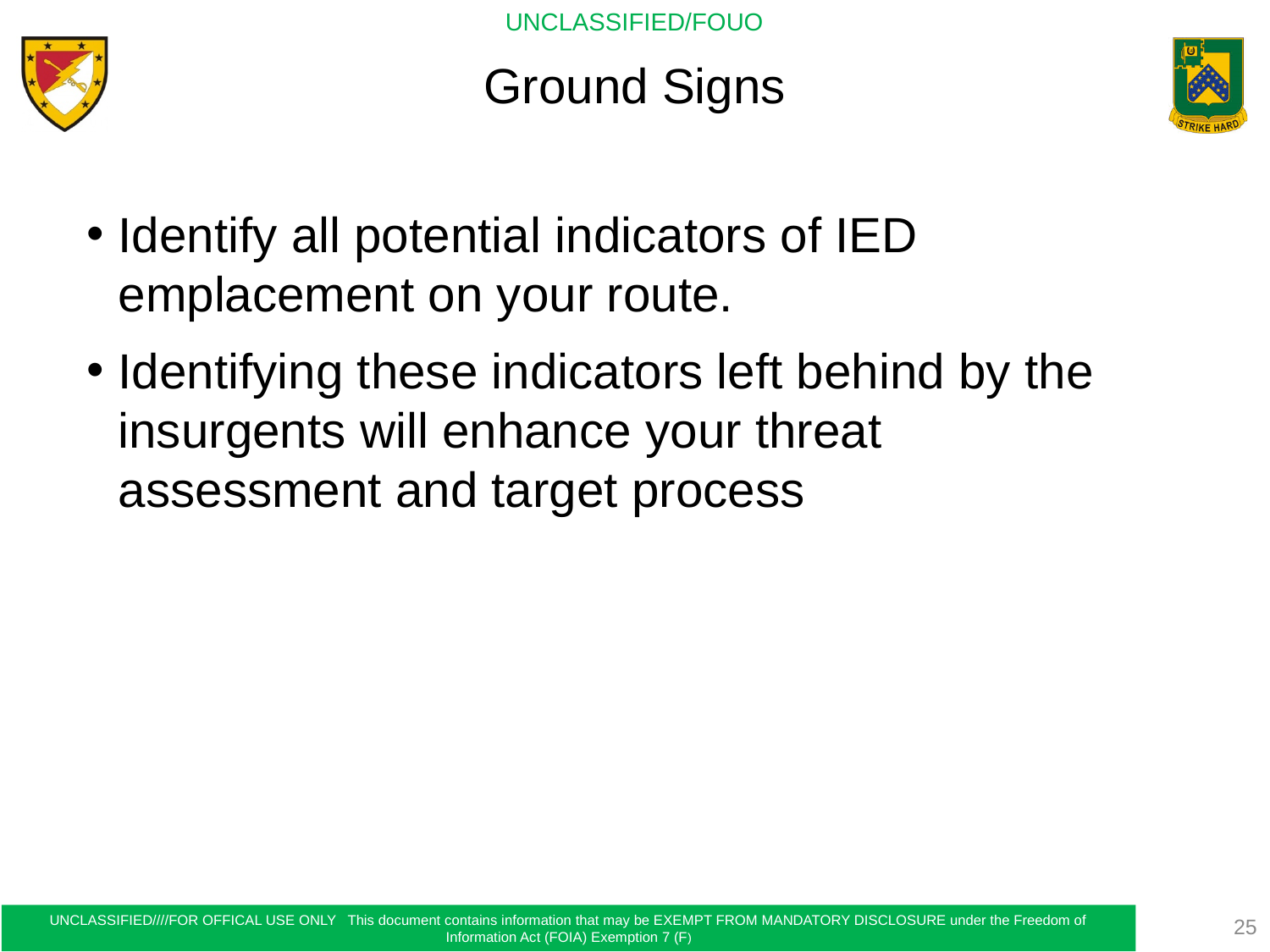

# Ground Signs
Identify all potential indicators of IED emplacement on your route.
Identifying these indicators left behind by the insurgents will enhance your threat assessment and target process
25